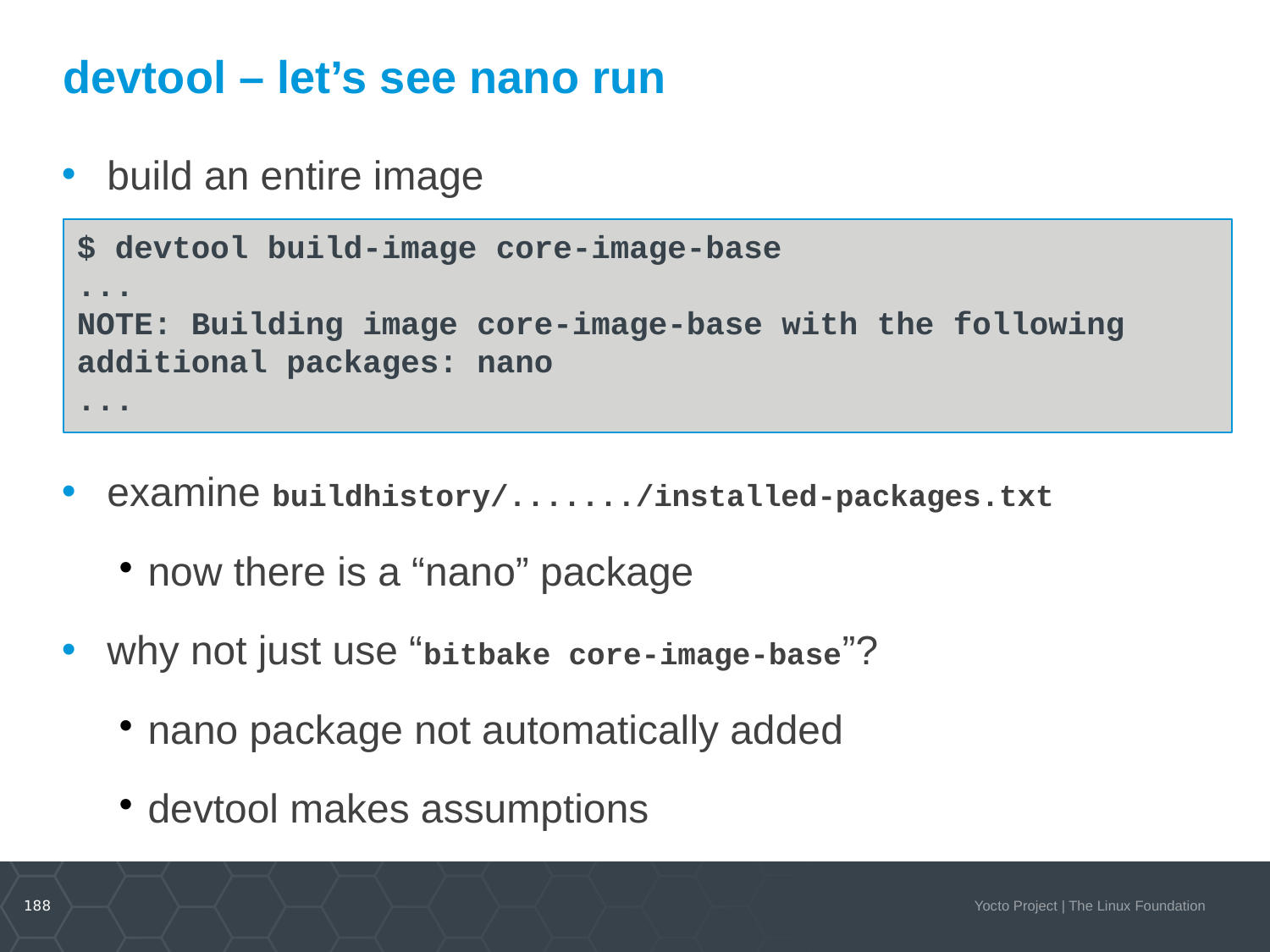

devtool – let’s see nano run
build an entire image

examine buildhistory/......./installed-packages.txt
now there is a “nano” package
why not just use “bitbake core-image-base”?
nano package not automatically added
devtool makes assumptions
$ devtool build-image core-image-base
...
NOTE: Building image core-image-base with the following additional packages: nano
...